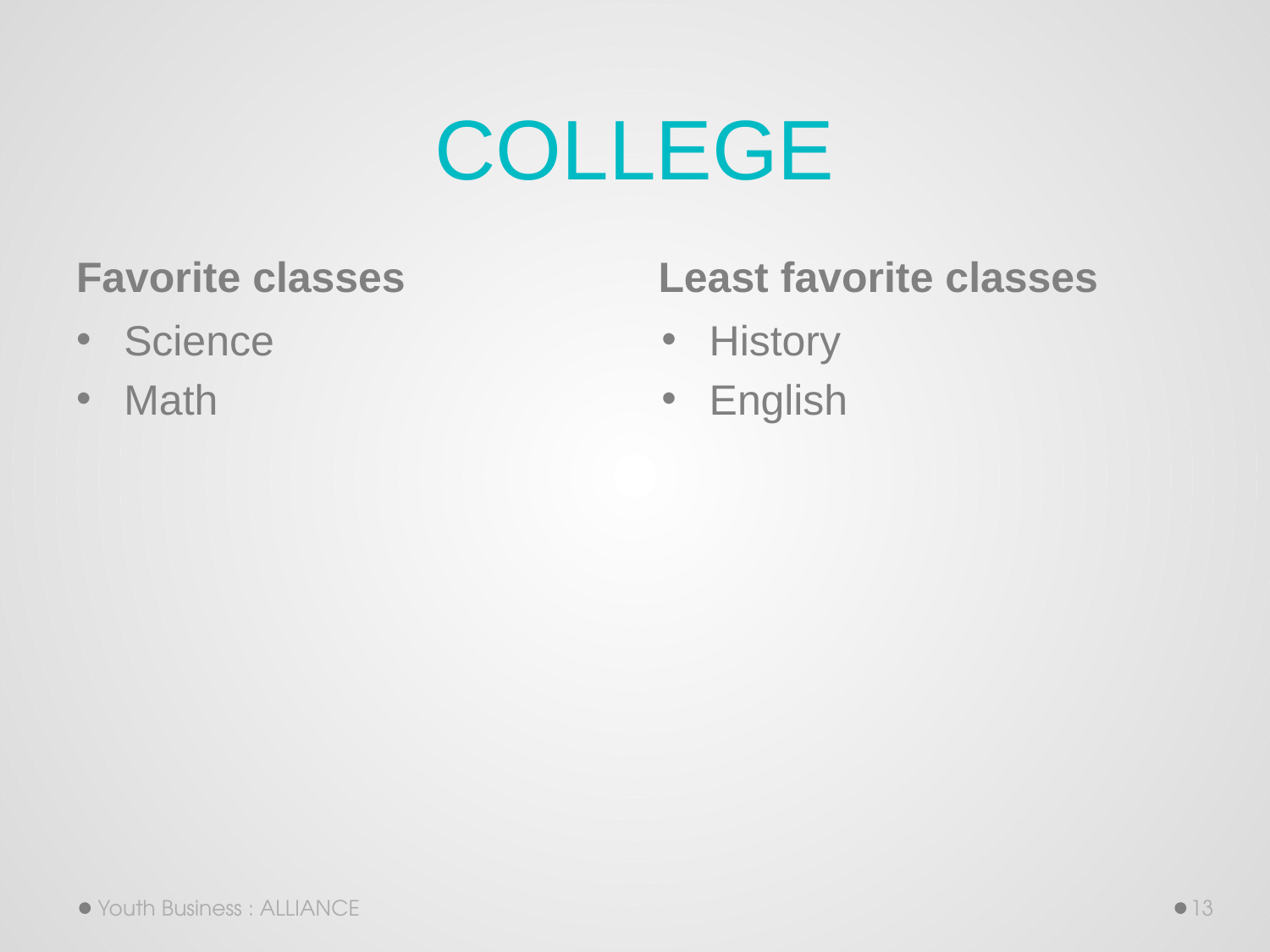

# College
Favorite classes
Least favorite classes
Science
Math
History
English
Youth Business : ALLIANCE
13